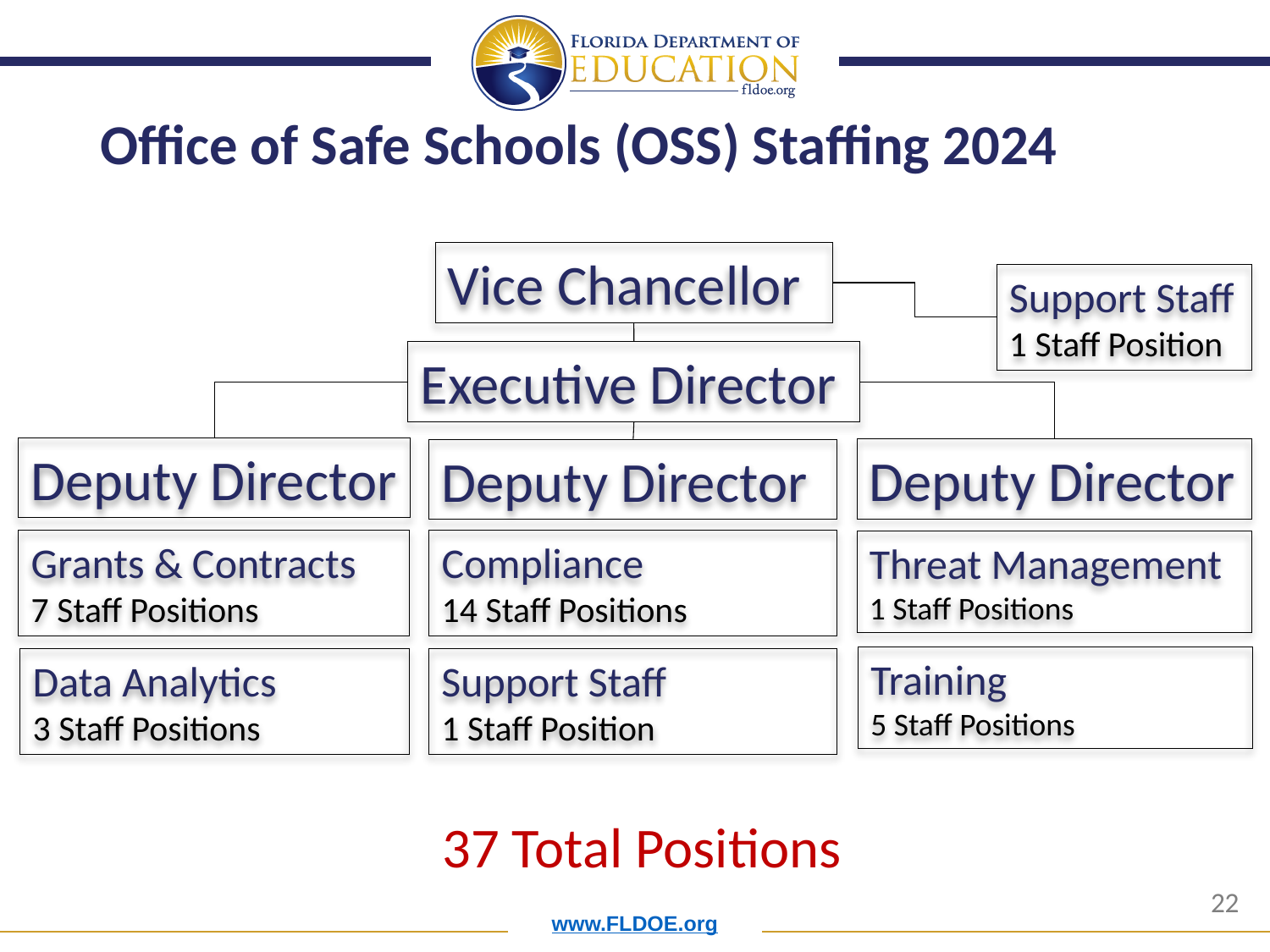

# Office of Safe Schools (OSS) Staffing 2024
Vice Chancellor
Executive Director
Deputy Director
Deputy Director
Deputy Director
Grants & Contracts
7 Staff Positions
Compliance
14 Staff Positions
Threat Management
1 Staff Positions
Training
5 Staff Positions
Data Analytics
3 Staff Positions
Support Staff
1 Staff Position
Support Staff
1 Staff Position
37 Total Positions